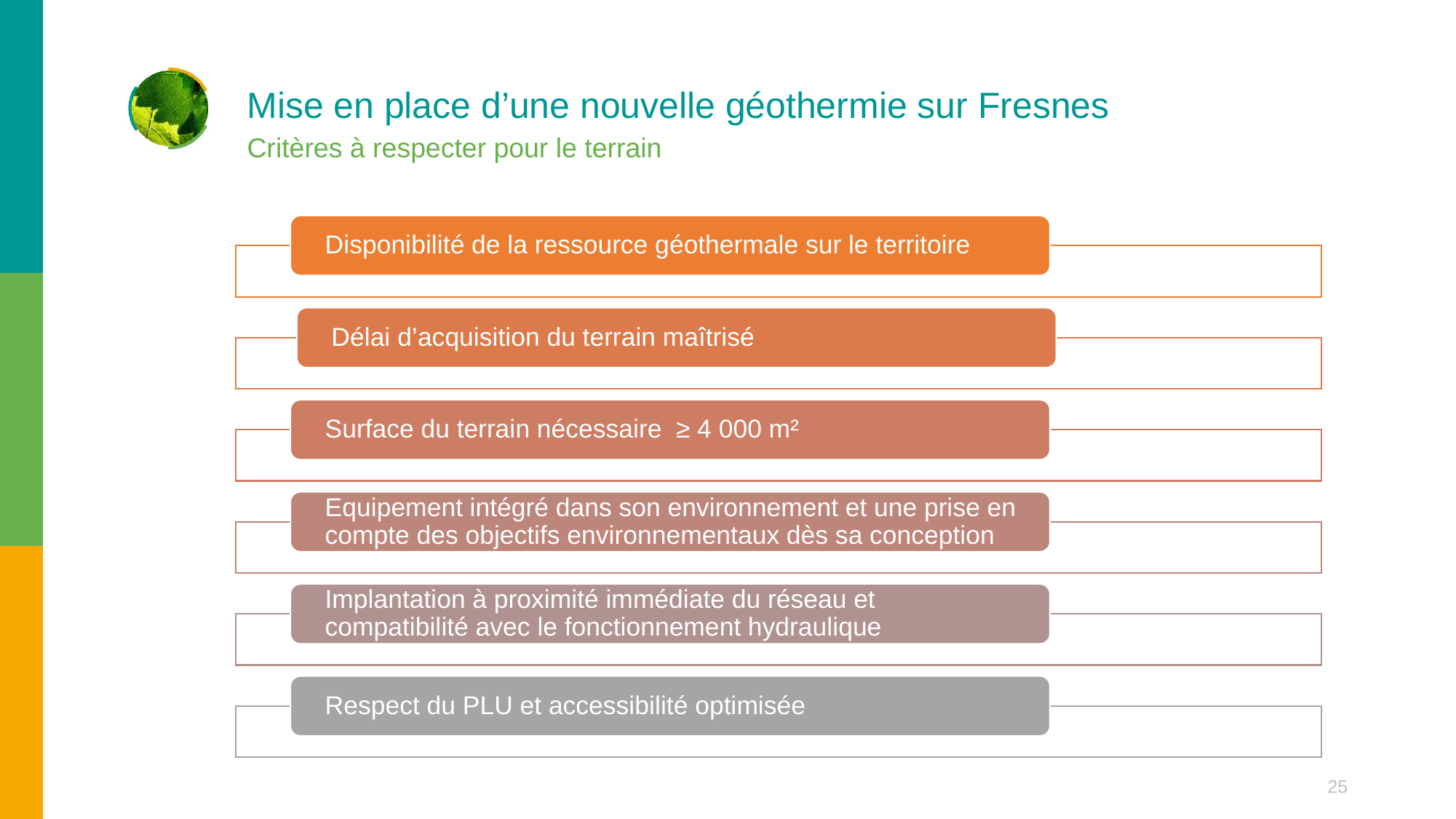

# Mise en place d’une nouvelle géothermie sur Fresnes

Critères à respecter pour le terrain
Disponibilité de la ressource géothermale sur le territoire
Délai d’acquisition du terrain maîtrisé
Surface du terrain nécessaire  ≥ 4 000 m²
Equipement intégré dans son environnement et une prise en compte des objectifs environnementaux dès sa conception
Implantation à proximité immédiate du réseau et compatibilité avec le fonctionnement hydraulique
Respect du PLU et accessibilité optimisée